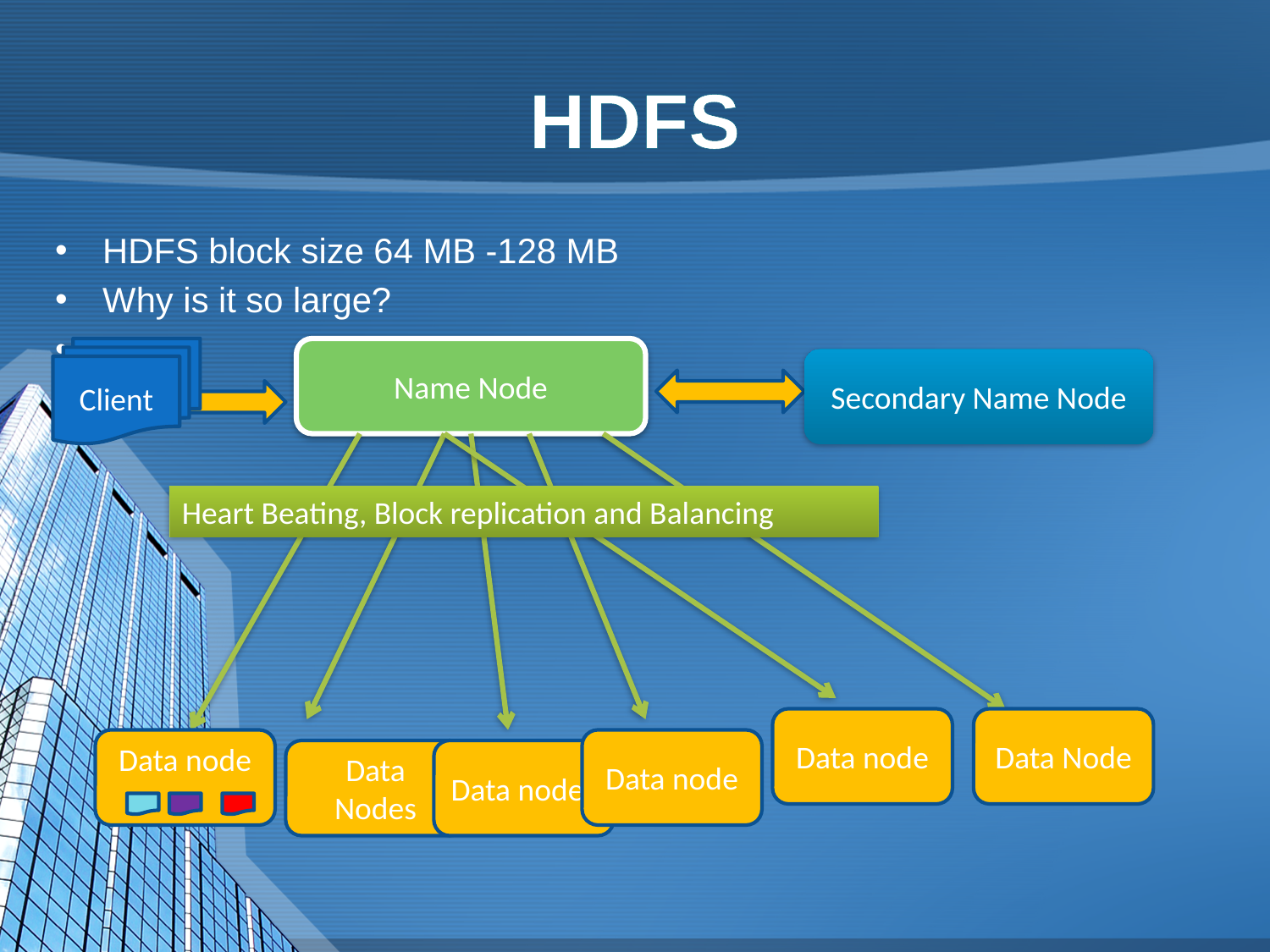

# HDFS
HDFS block size 64 MB -128 MB
Why is it so large?

Client
Name Node
Secondary Name Node

Heart Beating, Block replication and Balancing
Data node
Data Node
Data node
Data node
Data Nodes
Data nodes